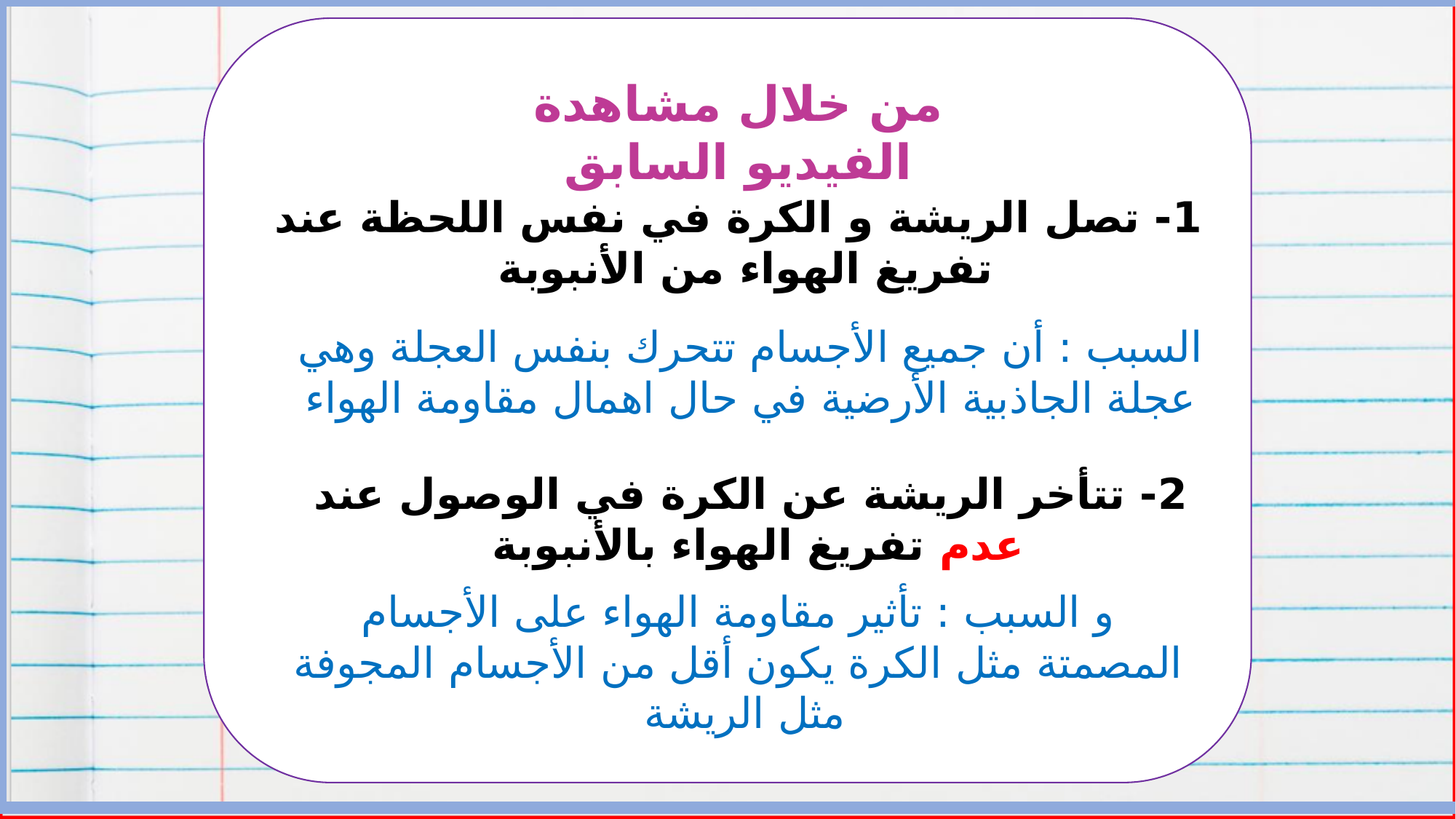

من خلال مشاهدة الفيديو السابق
We Create
Quality Professional
PPT Presentation
1- تصل الريشة و الكرة في نفس اللحظة عند تفريغ الهواء من الأنبوبة
Portfolio Presentation

السبب : أن جميع الأجسام تتحرك بنفس العجلة وهي عجلة الجاذبية الأرضية في حال اهمال مقاومة الهواء
You can simply impress your audience and add a unique zing and appeal to your Presentations. I hope and I believe that this Template will your Time, Money and Reputation.
2- تتأخر الريشة عن الكرة في الوصول عند عدم تفريغ الهواء بالأنبوبة
You can simply impress your audience and add a unique zing and appeal to your Presentations. I hope and I believe that this Template will your Time, Money and Reputation.
و السبب : تأثير مقاومة الهواء على الأجسام المصمتة مثل الكرة يكون أقل من الأجسام المجوفة مثل الريشة